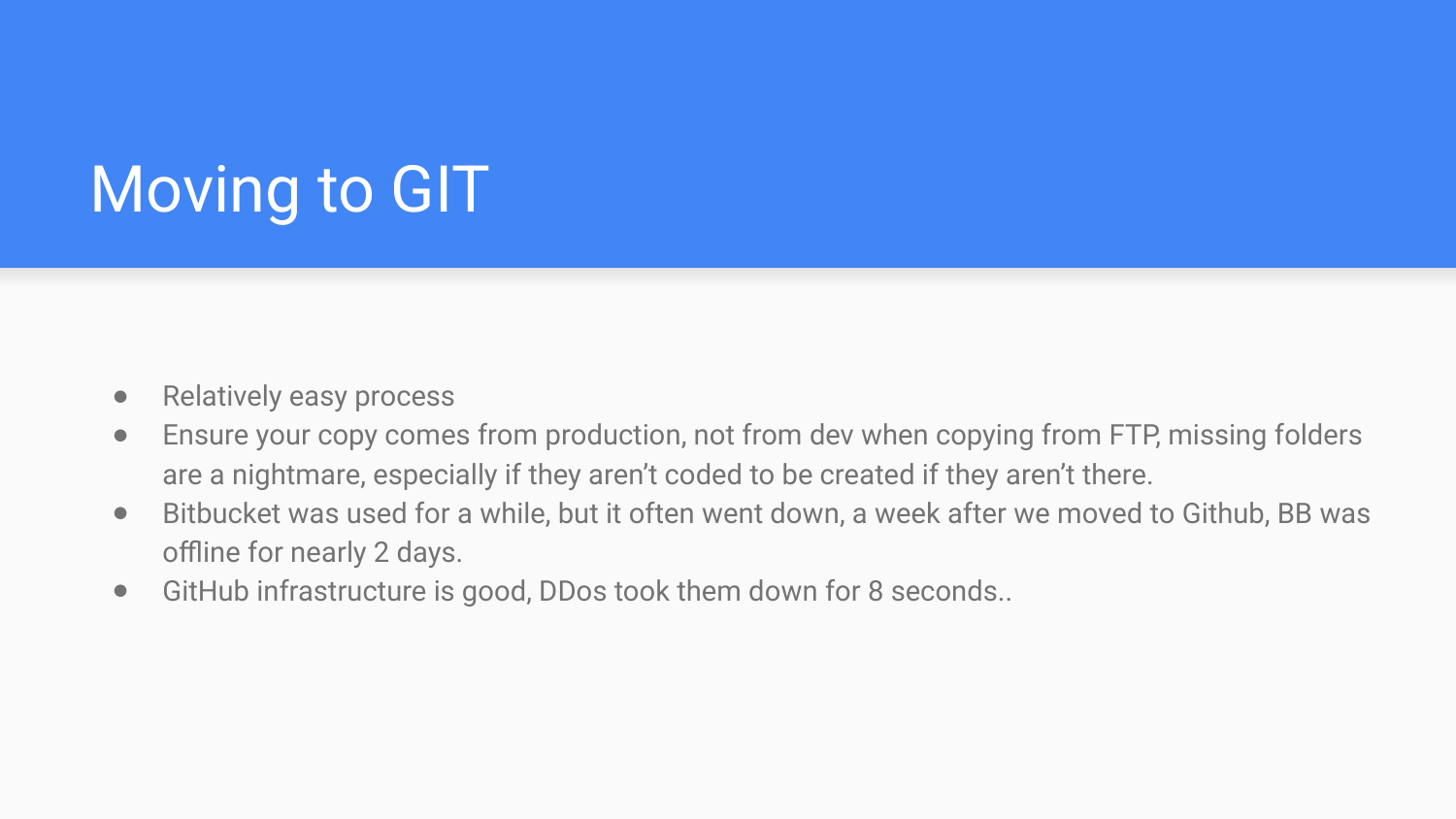

# Moving to GIT

Relatively easy process
Ensure your copy comes from production, not from dev when copying from FTP, missing folders are a nightmare, especially if they aren’t coded to be created if they aren’t there.
Bitbucket was used for a while, but it often went down, a week after we moved to Github, BB was offline for nearly 2 days.
GitHub infrastructure is good, DDos took them down for 8 seconds..